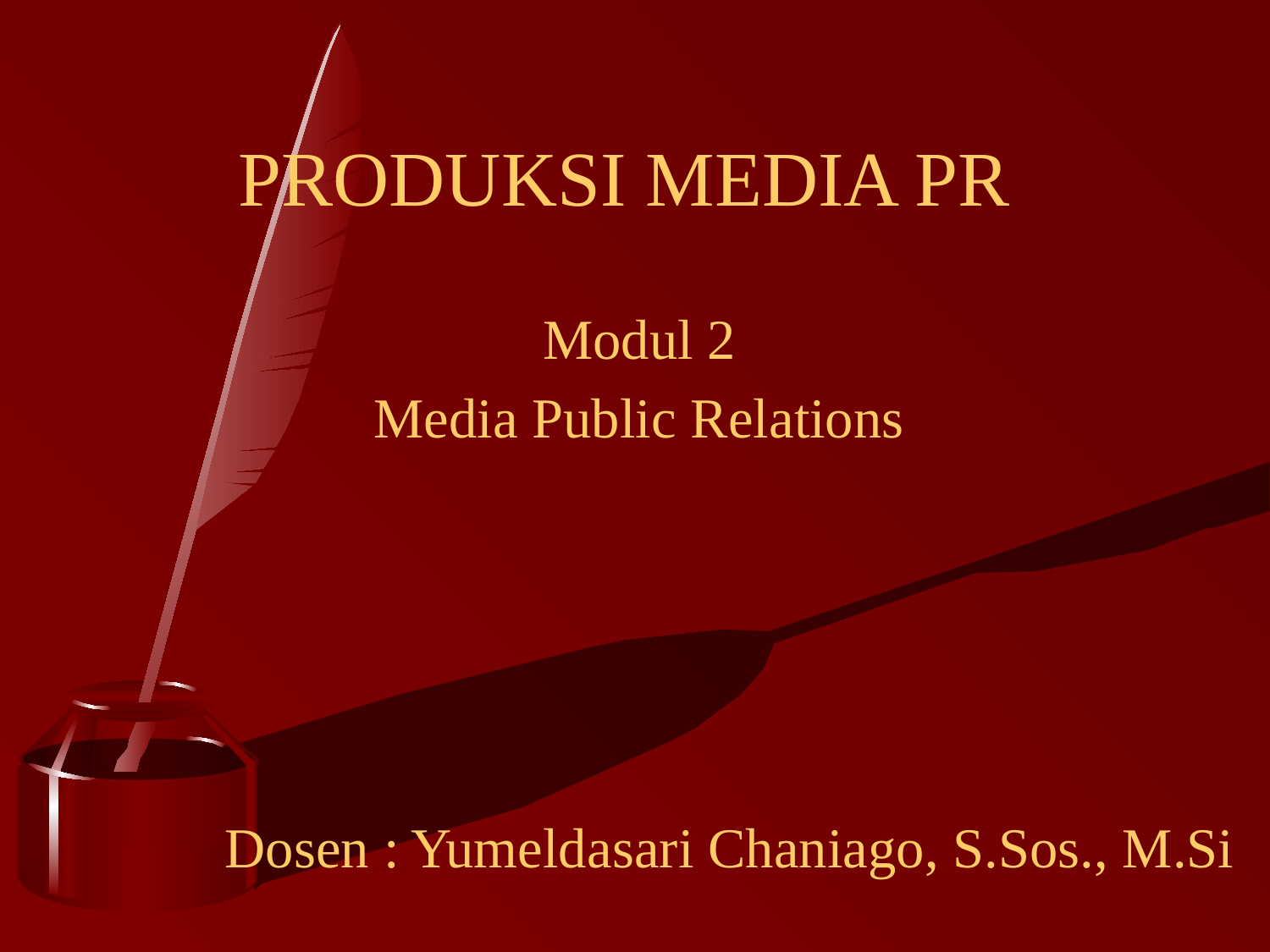

# PRODUKSI MEDIA PR
Modul 2
Media Public Relations

Dosen : Yumeldasari Chaniago, S.Sos., M.Si